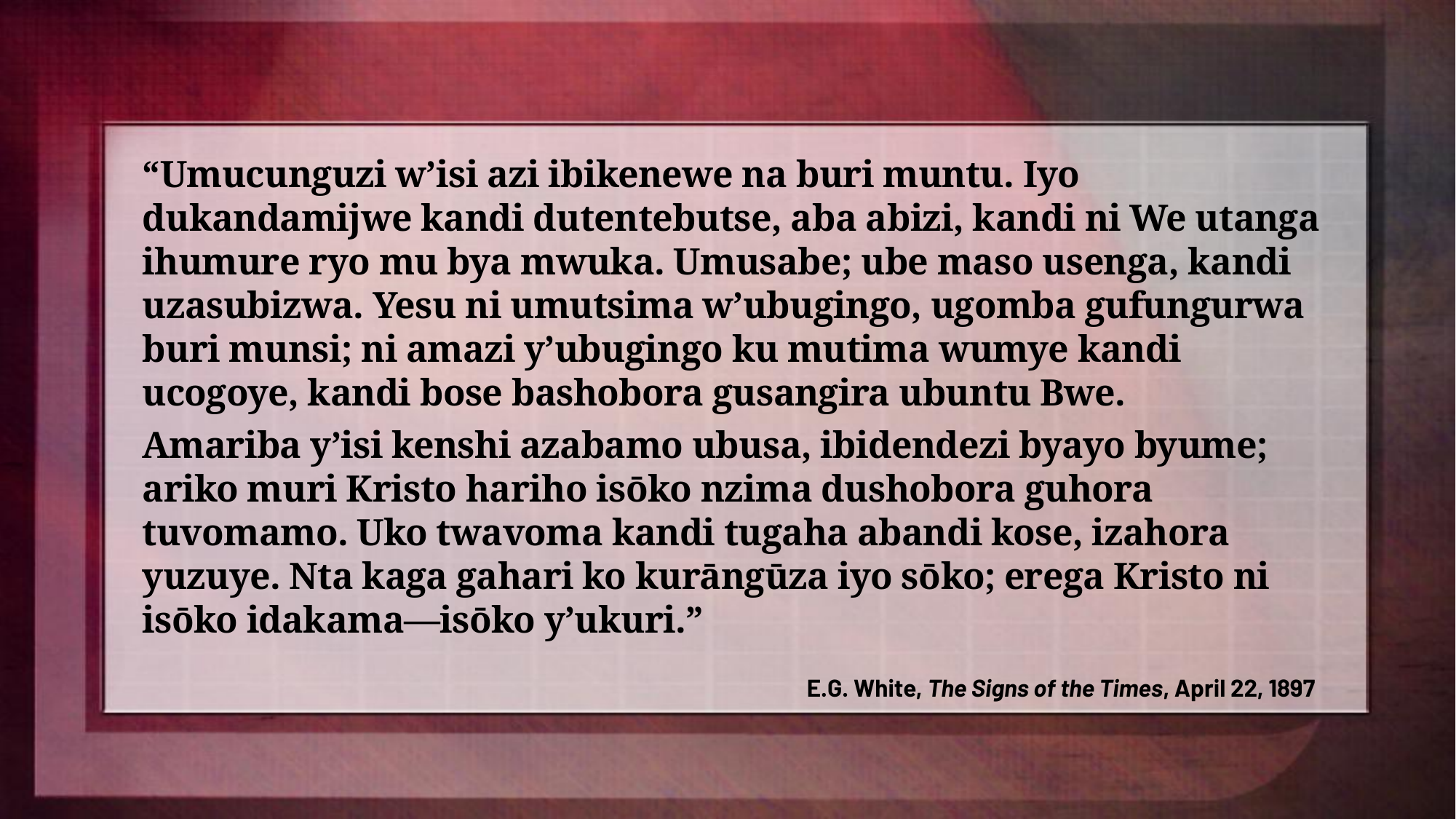

“Umucunguzi w’isi azi ibikenewe na buri muntu. Iyo dukandamijwe kandi dutentebutse, aba abizi, kandi ni We utanga ihumure ryo mu bya mwuka. Umusabe; ube maso usenga, kandi uzasubizwa. Yesu ni umutsima w’ubugingo, ugomba gufungurwa buri munsi; ni amazi y’ubugingo ku mutima wumye kandi ucogoye, kandi bose bashobora gusangira ubuntu Bwe.
Amariba y’isi kenshi azabamo ubusa, ibidendezi byayo byume; ariko muri Kristo hariho isōko nzima dushobora guhora tuvomamo. Uko twavoma kandi tugaha abandi kose, izahora yuzuye. Nta kaga gahari ko kurāngūza iyo sōko; erega Kristo ni isōko idakama—isōko y’ukuri.”
E.G. White, The Signs of the Times, April 22, 1897